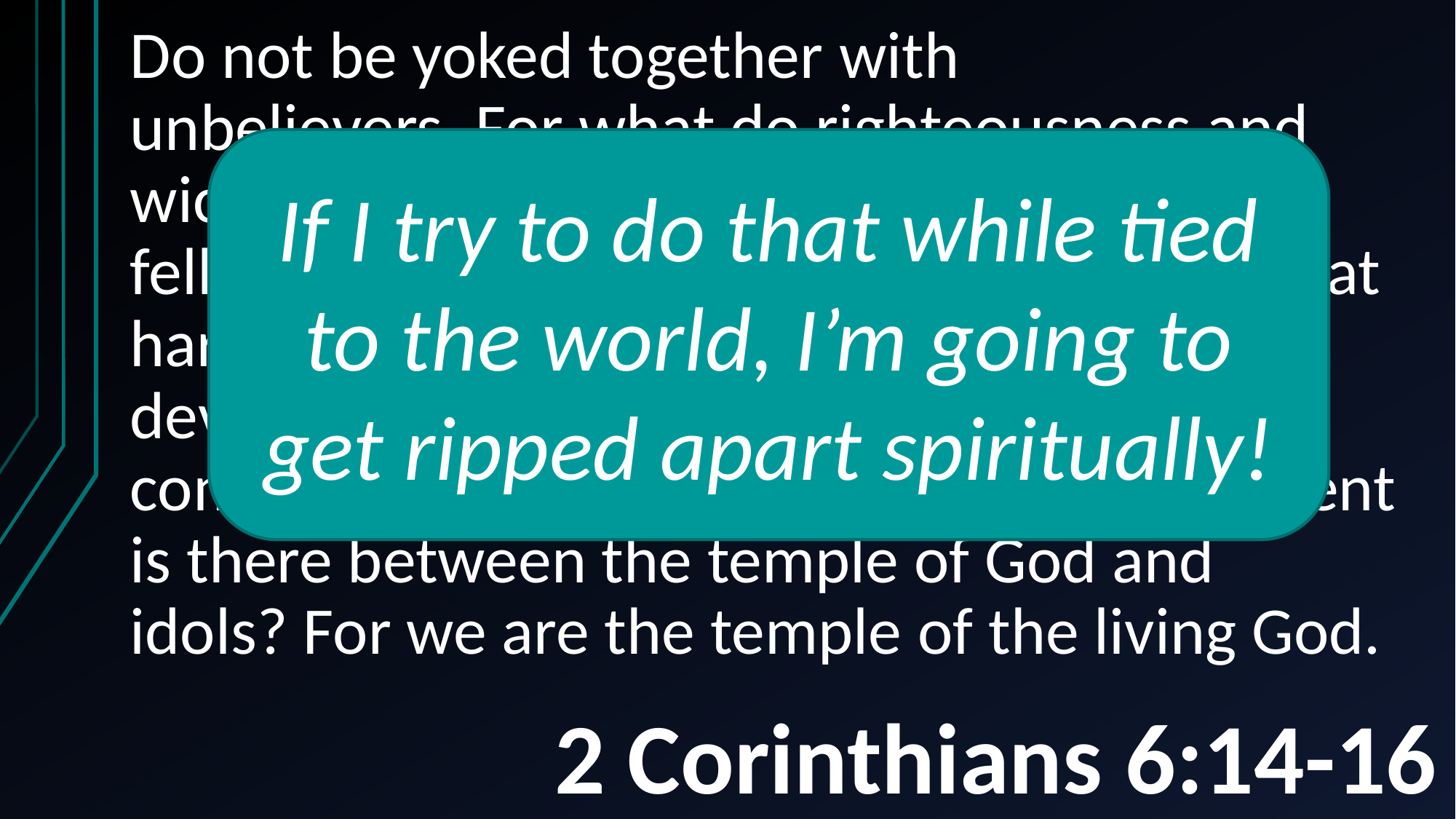

Do not be yoked together with unbelievers. For what do righteousness and wickedness have in common? Or what fellowship can light have with darkness? What harmony is there between Christ and the devil? Or what does a believer have in common with an unbeliever? What agreement is there between the temple of God and idols? For we are the temple of the living God.
If I try to do that while tied to the world, I’m going to get ripped apart spiritually!
God wants me running as hard as I can after him…
# 2 Corinthians 6:14-16